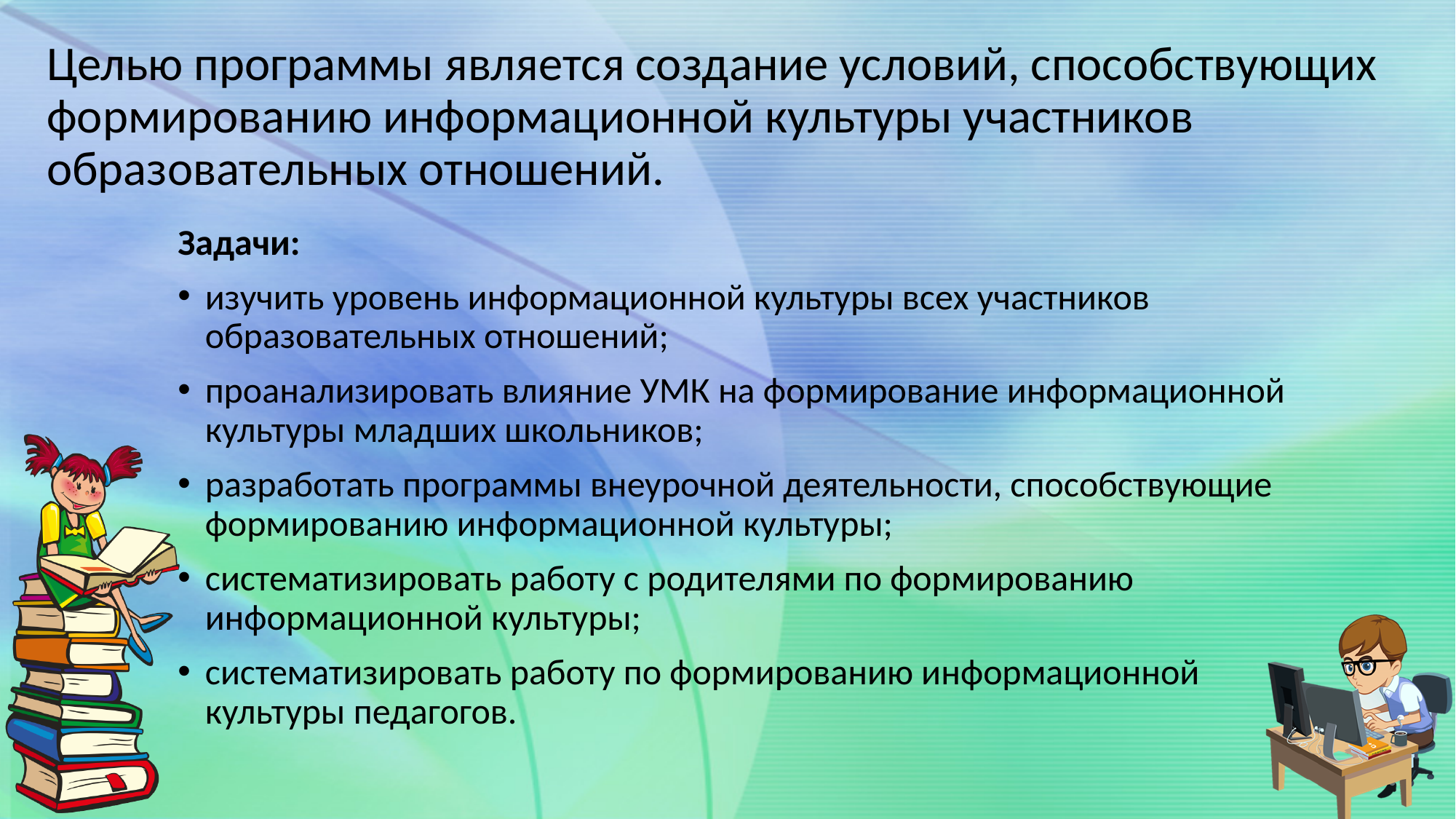

# Целью программы является создание условий, способствующих формированию информационной культуры участников образовательных отношений.
Задачи:
изучить уровень информационной культуры всех участников образовательных отношений;
проанализировать влияние УМК на формирование информационной культуры младших школьников;
разработать программы внеурочной деятельности, способствующие формированию информационной культуры;
систематизировать работу с родителями по формированию информационной культуры;
систематизировать работу по формированию информационной культуры педагогов.